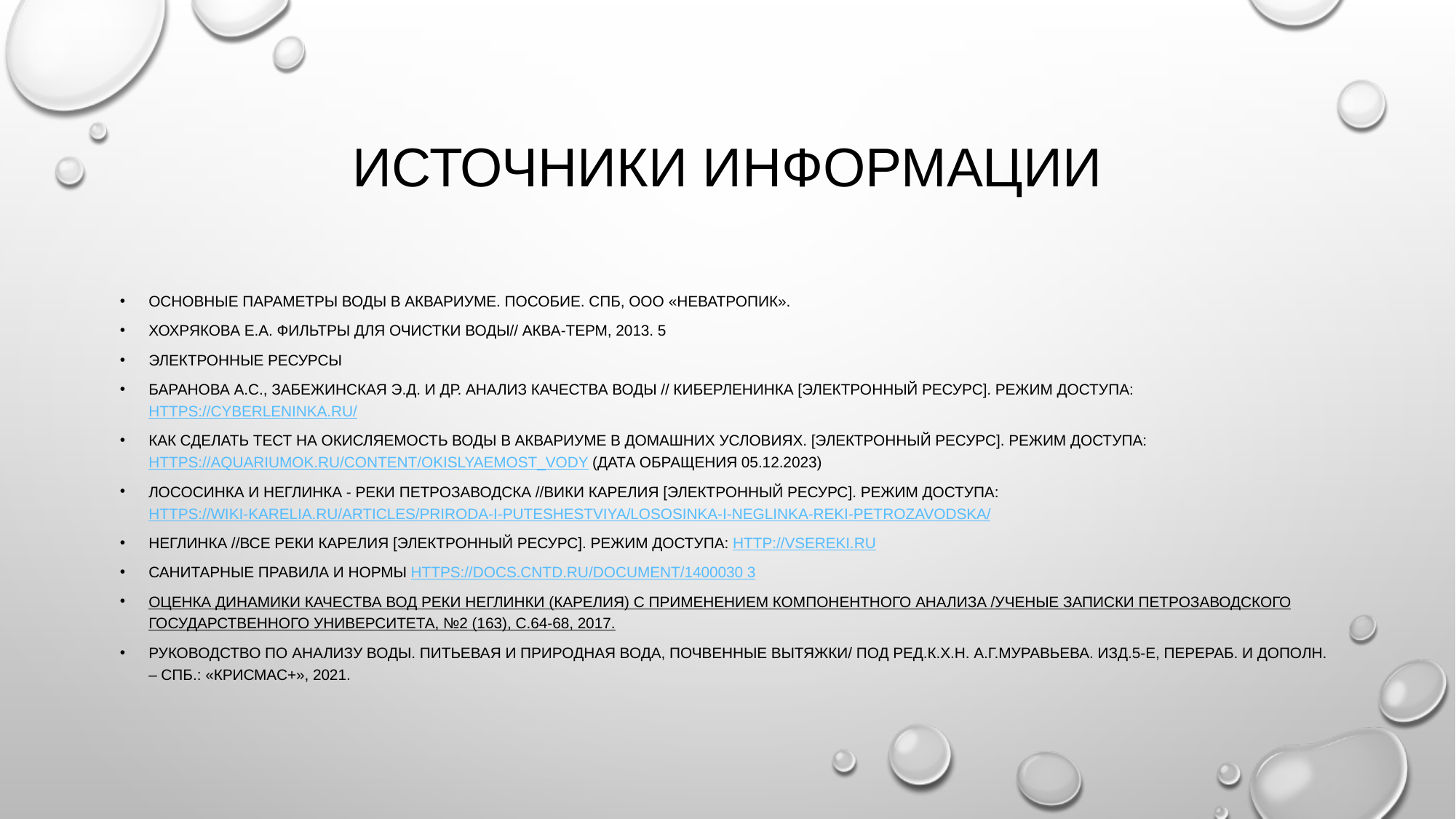

# Источники информации
Основные параметры воды в аквариуме. Пособие. СПб, ООО «НеваТропик».
Хохрякова Е.А. Фильтры для очистки воды// Аква-Терм, 2013. 5
Электронные ресурсы
Баранова А.С., Забежинская Э.Д. и др. Анализ качества воды // Киберленинка [Электронный ресурс]. Режим доступа: https://cyberleninka.ru/
Как сделать тест на окисляемость воды в аквариуме в домашних условиях. [Электронный ресурс]. Режим доступа: https://aquariumok.ru/content/okislyaemost_vody (дата обращения 05.12.2023)
Лососинка и Неглинка - реки Петрозаводска //Вики Карелия [Электронный ресурс]. Режим доступа: https://wiki-karelia.ru/articles/priroda-i-puteshestviya/lososinka-i-neglinka-reki-petrozavodska/
Неглинка //Все реки Карелия [Электронный ресурс]. Режим доступа: http://vsereki.ru
Санитарные правила и нормы https://docs.cntd.ru/document/1400030 3
Оценка динамики качества вод реки Неглинки (Карелия) с применением компонентного анализа /Ученые записки Петрозаводского государственного университета, №2 (163), с.64-68, 2017.
Руководство по анализу воды. Питьевая и природная вода, почвенные вытяжки/ Под ред.к.х.н. А.Г.Муравьева. Изд.5-е, перераб. и дополн. – СПб.: «Крисмас+», 2021.